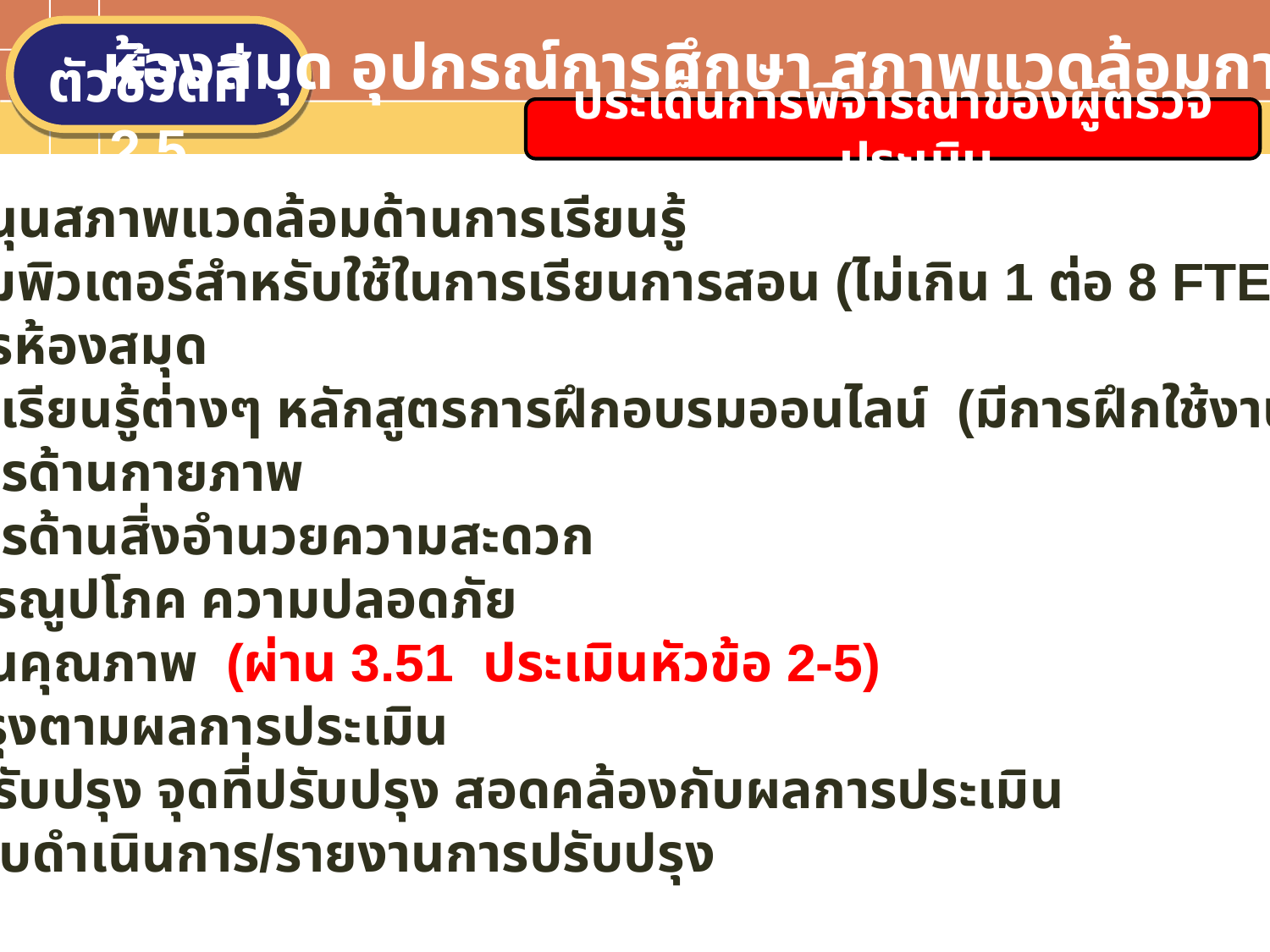

ห้องสมุด อุปกรณ์การศึกษา สภาพแวดล้อมการเรียนรู้
ตัวชี้วัดที่ 2.5
ประเด็นการพิจารณาของผู้ตรวจประเมิน
การสนับสนุนสภาพแวดล้อมด้านการเรียนรู้
จำนวนคอมพิวเตอร์สำหรับใช้ในการเรียนการสอน (ไม่เกิน 1 ต่อ 8 FTES)
2.   การบริการห้องสมุด
      หรือแหล่งเรียนรู้ต่างๆ หลักสูตรการฝึกอบรมออนไลน์  (มีการฝึกใช้งานทุกปี)
3.    การบริการด้านกายภาพ
4.    การบริการด้านสิ่งอำนวยความสะดวก
ระบบสาธารณูปโภค ความปลอดภัย
การประเมินคุณภาพ  (ผ่าน 3.51  ประเมินหัวข้อ 2-5)
การปรับปรุงตามผลการประเมิน
แผนการปรับปรุง จุดที่ปรับปรุง สอดคล้องกับผลการประเมิน
ผู้รับผิดชอบดำเนินการ/รายงานการปรับปรุง
Text in here
Text in here
Text in here